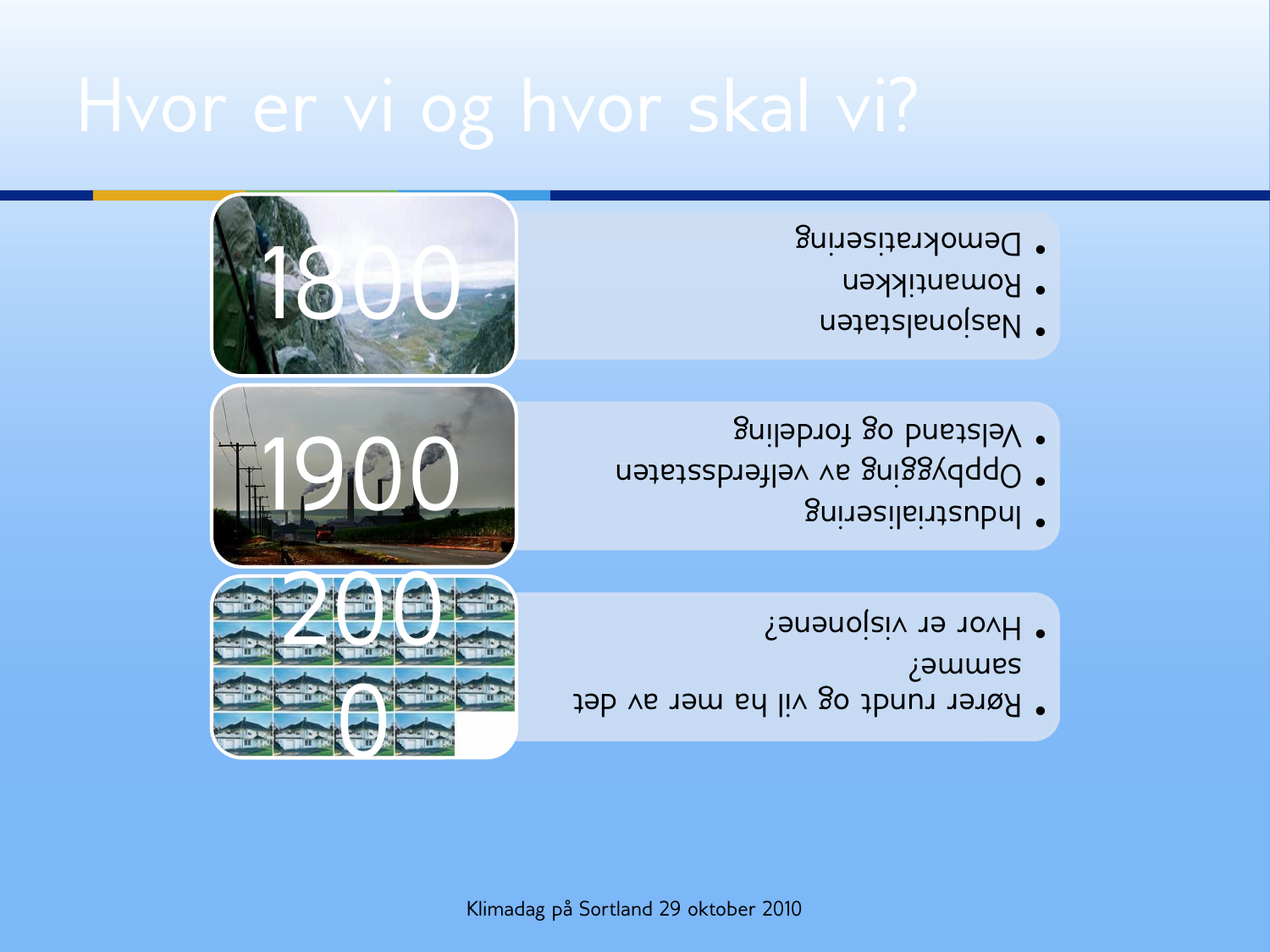

# Hvor er vi og hvor skal vi?
Nasjonalstaten
Romantikken
Demokratisering
1800
Industrialisering
Oppbygging av velferdsstaten
Velstand og fordeling
1900
Rører rundt og vil ha mer av det samme?
Hvor er visjonene?
2000
Klimadag på Sortland 29 oktober 2010